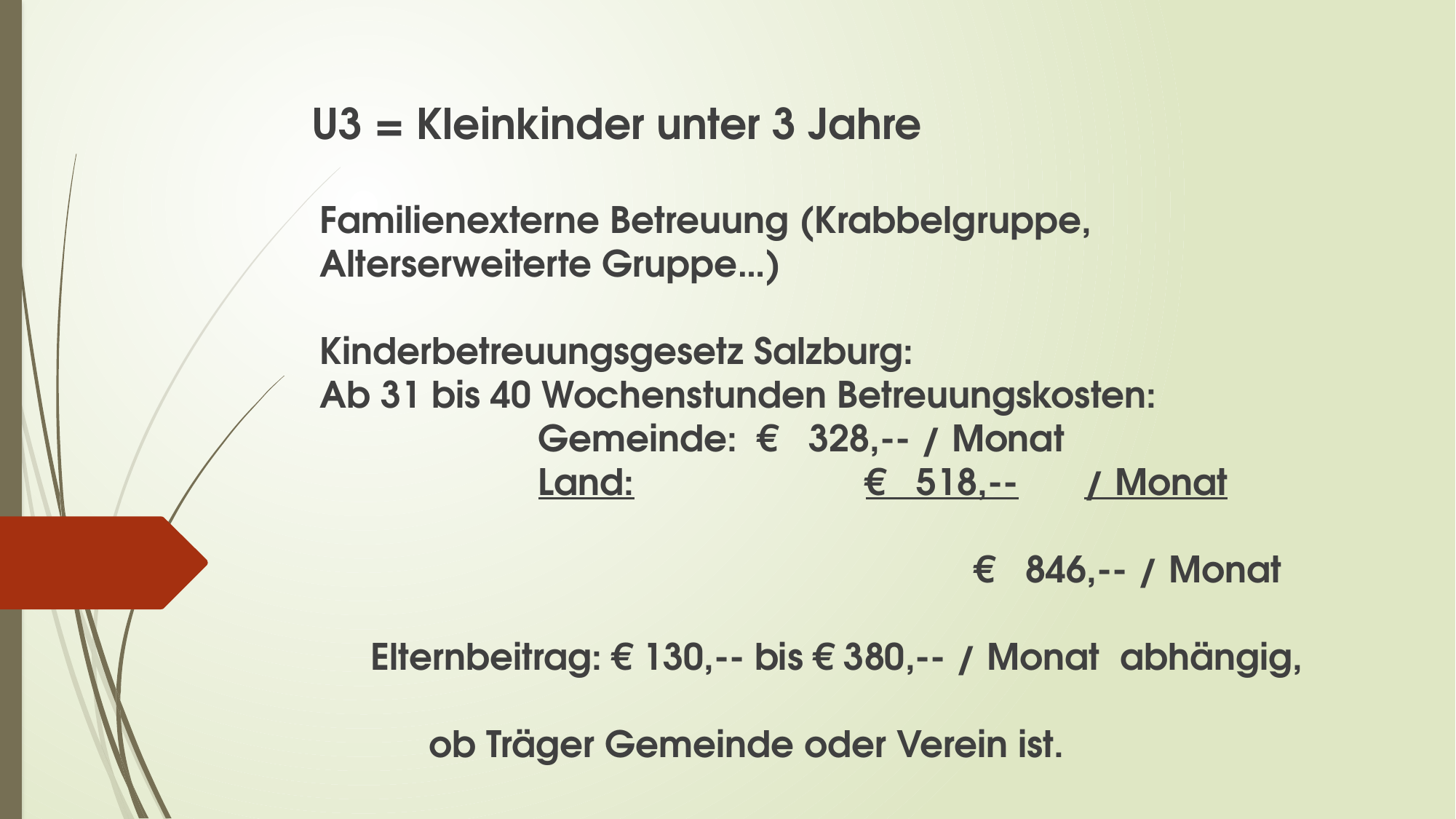

# U3 = Kleinkinder unter 3 Jahre
Familienexterne Betreuung (Krabbelgruppe, Alterserweiterte Gruppe…)
Kinderbetreuungsgesetz Salzburg:
Ab 31 bis 40 Wochenstunden Betreuungskosten:
		Gemeinde:  €   328,-- / Monat
		Land:			€   518,--	/ Monat
  						€   846,-- / Monat
     Elternbeitrag: € 130,-- bis € 380,-- / Monat  abhängig,
	ob Träger Gemeinde oder Verein ist.